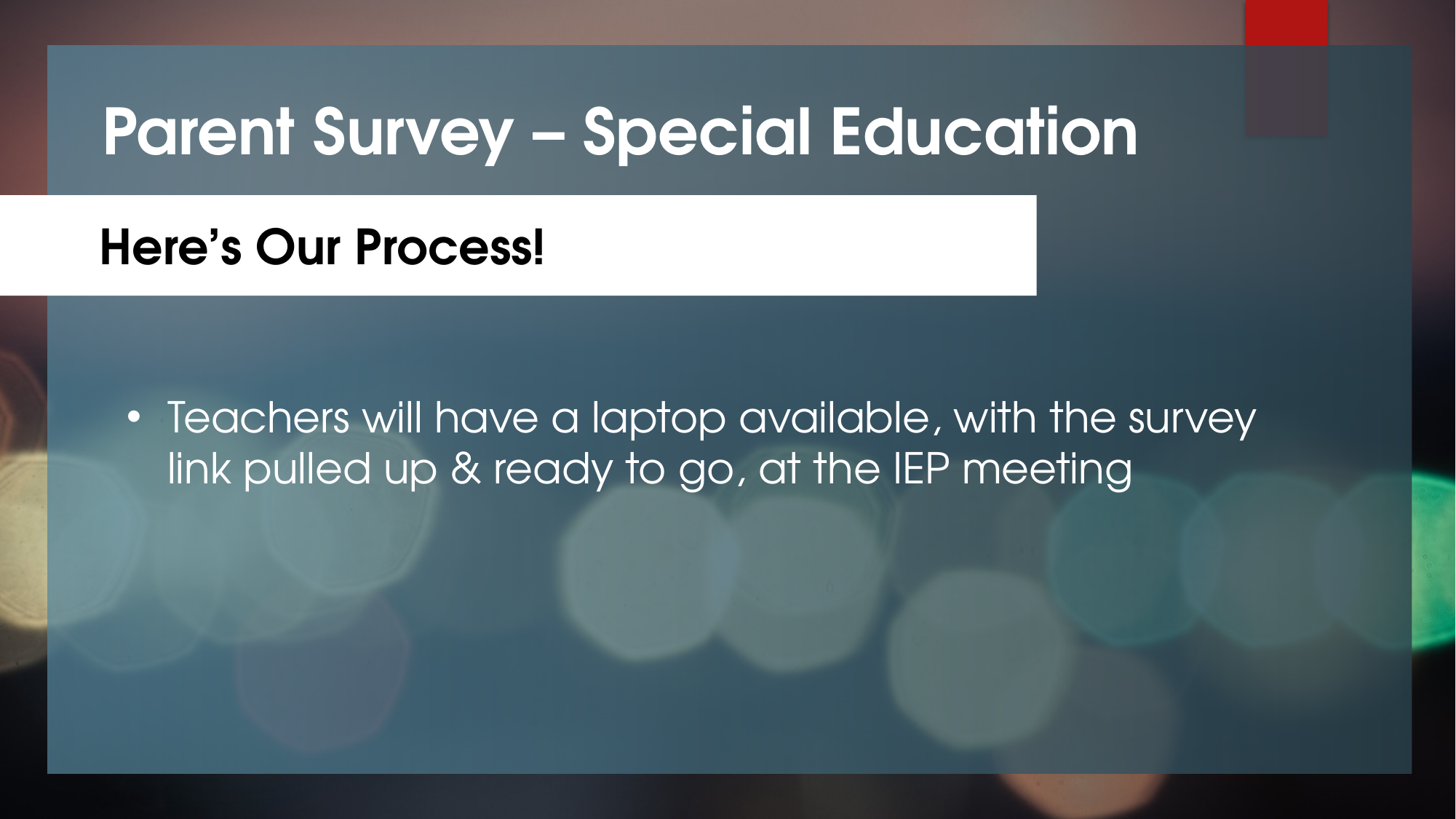

# Parent Survey – Special Education
 Here’s Our Process!
Teachers will have a laptop available, with the survey link pulled up & ready to go, at the IEP meeting